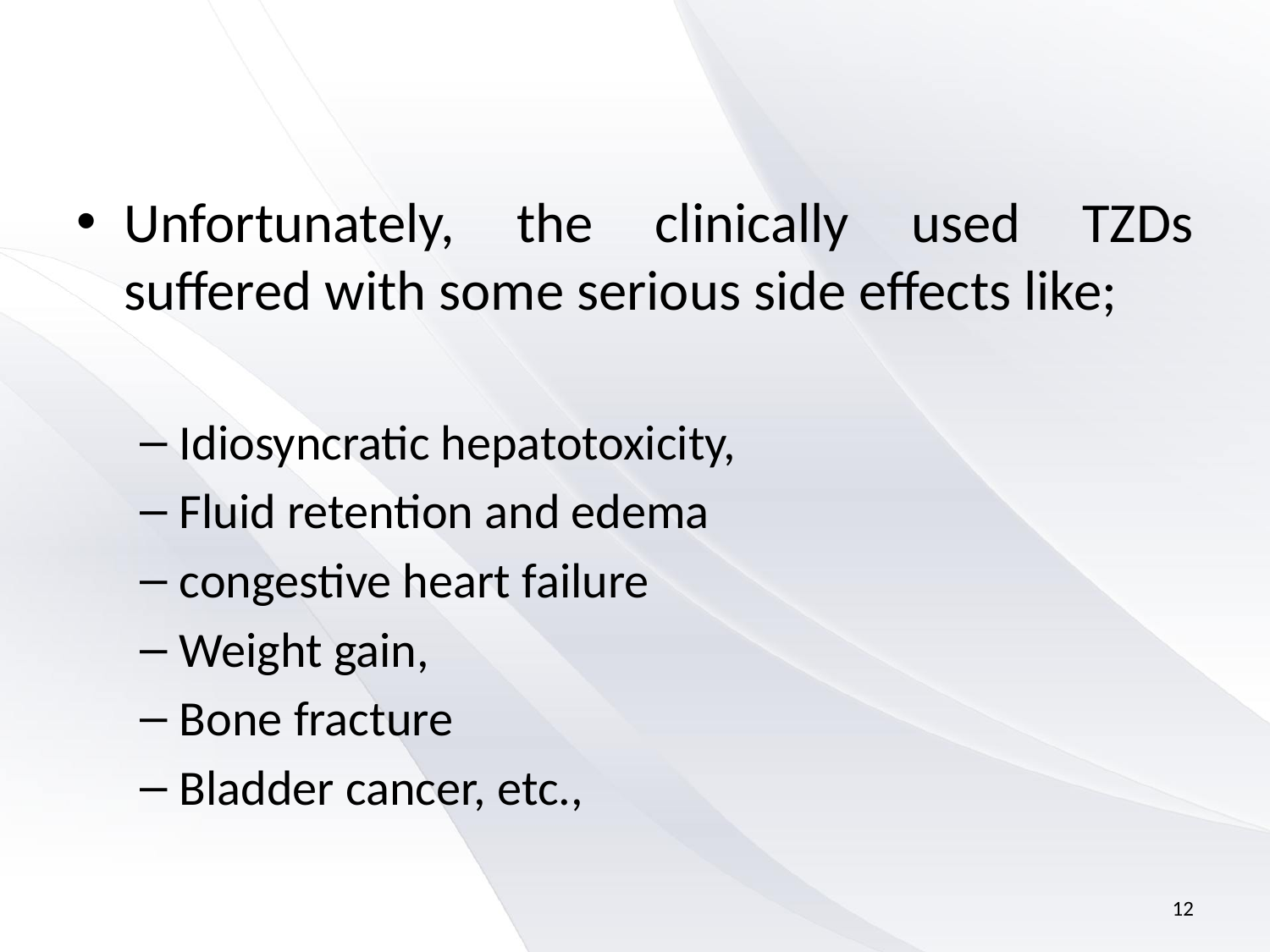

#
Unfortunately, the clinically used TZDs suffered with some serious side effects like;

Idiosyncratic hepatotoxicity,
Fluid retention and edema
congestive heart failure
Weight gain,
Bone fracture
Bladder cancer, etc.,

12